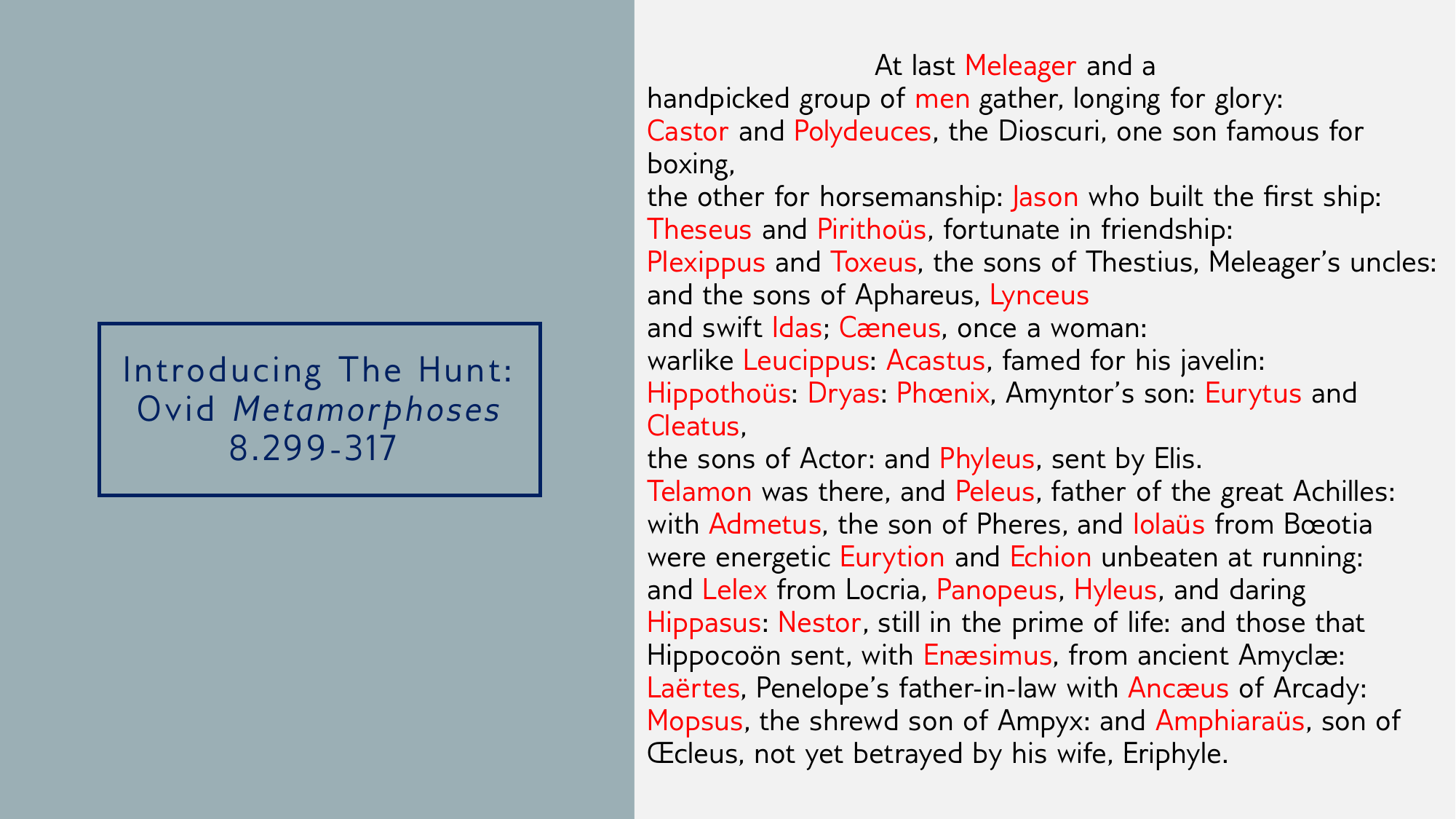

At last Meleager and a
handpicked group of men gather, longing for glory:
Castor and Polydeuces, the Dioscuri, one son famous for boxing,
the other for horsemanship: Jason who built the first ship:
Theseus and Pirithoüs, fortunate in friendship:
Plexippus and Toxeus, the sons of Thestius, Meleager’s uncles:
and the sons of Aphareus, Lynceus
and swift Idas; Caeneus, once a woman:
warlike Leucippus: Acastus, famed for his javelin:
Hippothoüs: Dryas: Phoenix, Amyntor’s son: Eurytus and Cleatus,
the sons of Actor: and Phyleus, sent by Elis.
Telamon was there, and Peleus, father of the great Achilles:
with Admetus, the son of Pheres, and Iolaüs from Boeotia
were energetic Eurytion and Echion unbeaten at running:
and Lelex from Locria, Panopeus, Hyleus, and daring
Hippasus: Nestor, still in the prime of life: and those that
Hippocoön sent, with Enaesimus, from ancient Amyclae:
Laërtes, Penelope’s father-in-law with Ancaeus of Arcady:
Mopsus, the shrewd son of Ampyx: and Amphiaraüs, son of Oecleus, not yet betrayed by his wife, Eriphyle.
# Introducing The Hunt: Ovid Metamorphoses 8.299-317